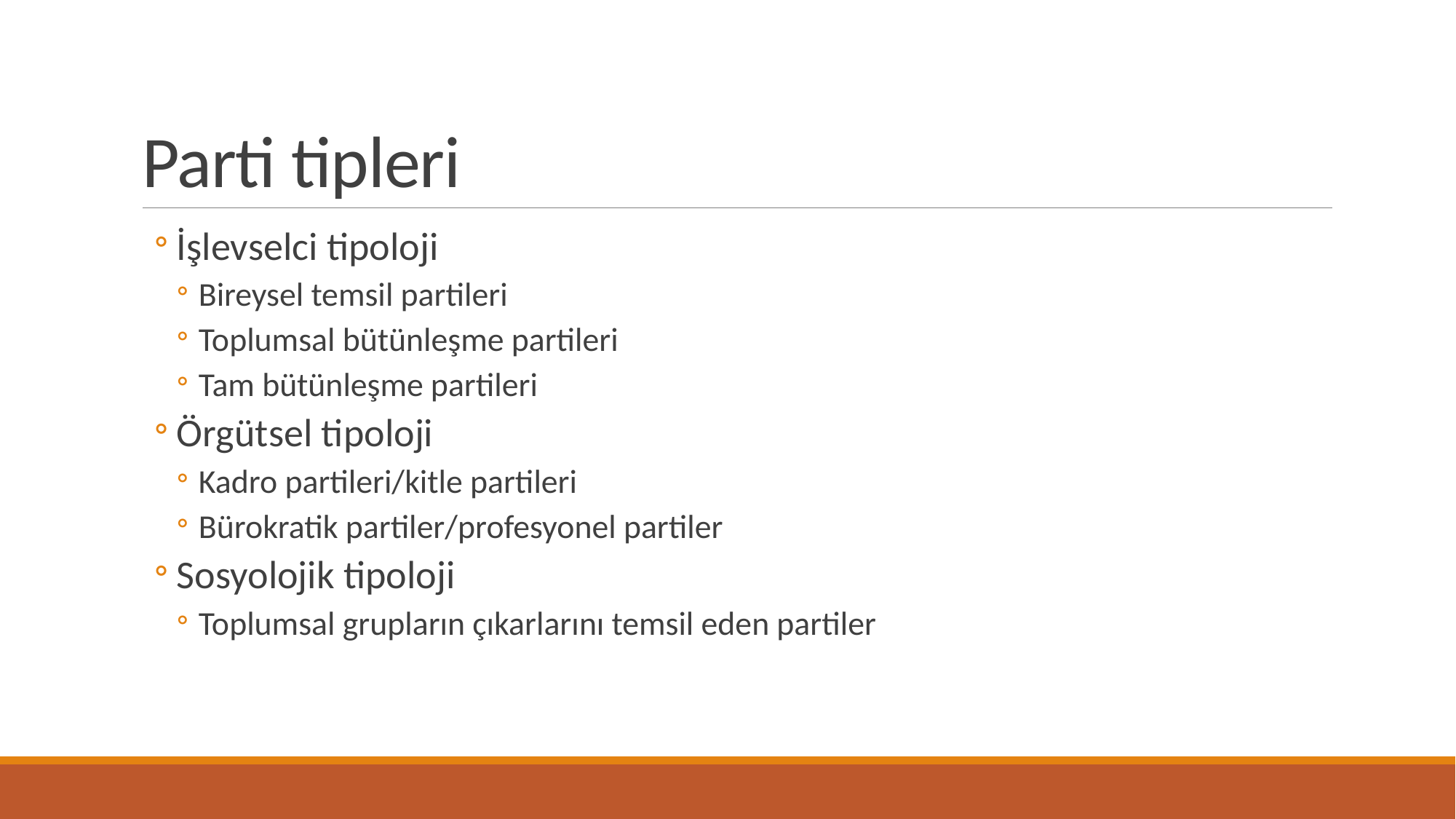

# Parti tipleri
İşlevselci tipoloji
Bireysel temsil partileri
Toplumsal bütünleşme partileri
Tam bütünleşme partileri
Örgütsel tipoloji
Kadro partileri/kitle partileri
Bürokratik partiler/profesyonel partiler
Sosyolojik tipoloji
Toplumsal grupların çıkarlarını temsil eden partiler